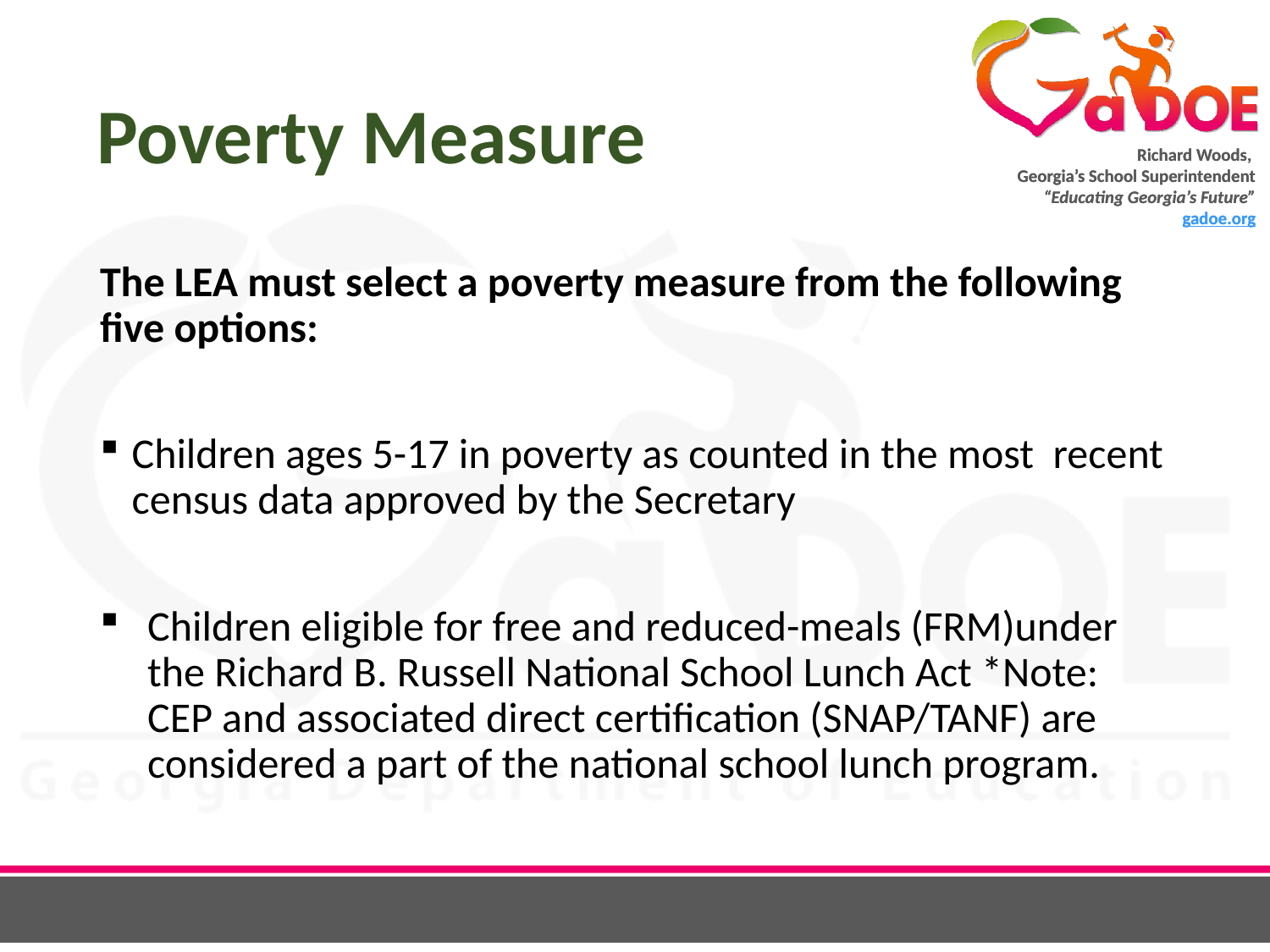

# Poverty Measure
The LEA must select a poverty measure from the following five options:

Children ages 5-17 in poverty as counted in the most  recent census data approved by the Secretary

Children eligible for free and reduced-meals (FRM)under the Richard B. Russell National School Lunch Act *Note: CEP and associated direct certification (SNAP/TANF) are considered a part of the national school lunch program.